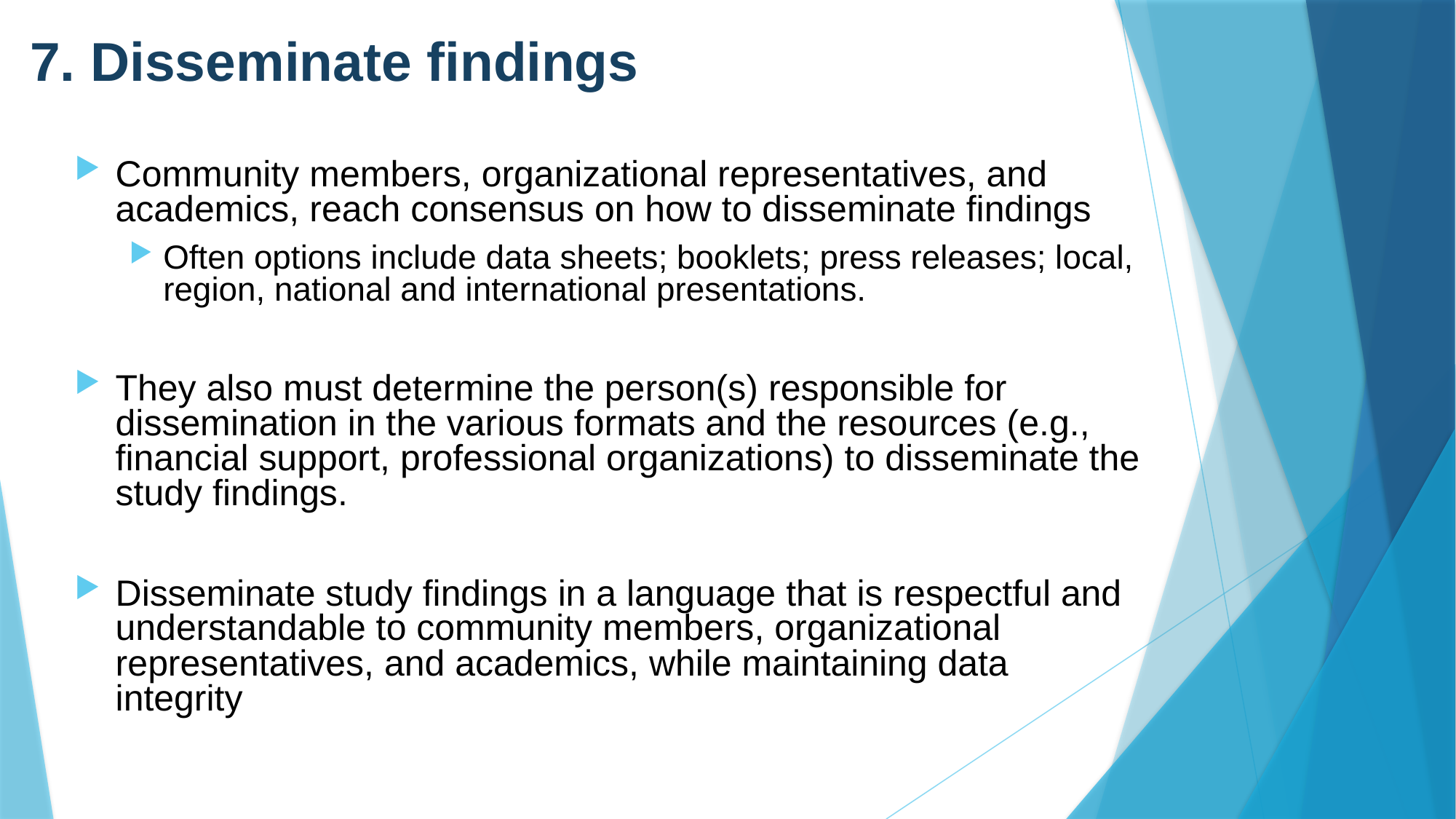

# 7. Disseminate findings
Community members, organizational representatives, and academics, reach consensus on how to disseminate findings
Often options include data sheets; booklets; press releases; local, region, national and international presentations.

They also must determine the person(s) responsible for dissemination in the various formats and the resources (e.g., financial support, professional organizations) to disseminate the study findings.

Disseminate study findings in a language that is respectful and understandable to community members, organizational representatives, and academics, while maintaining data integrity